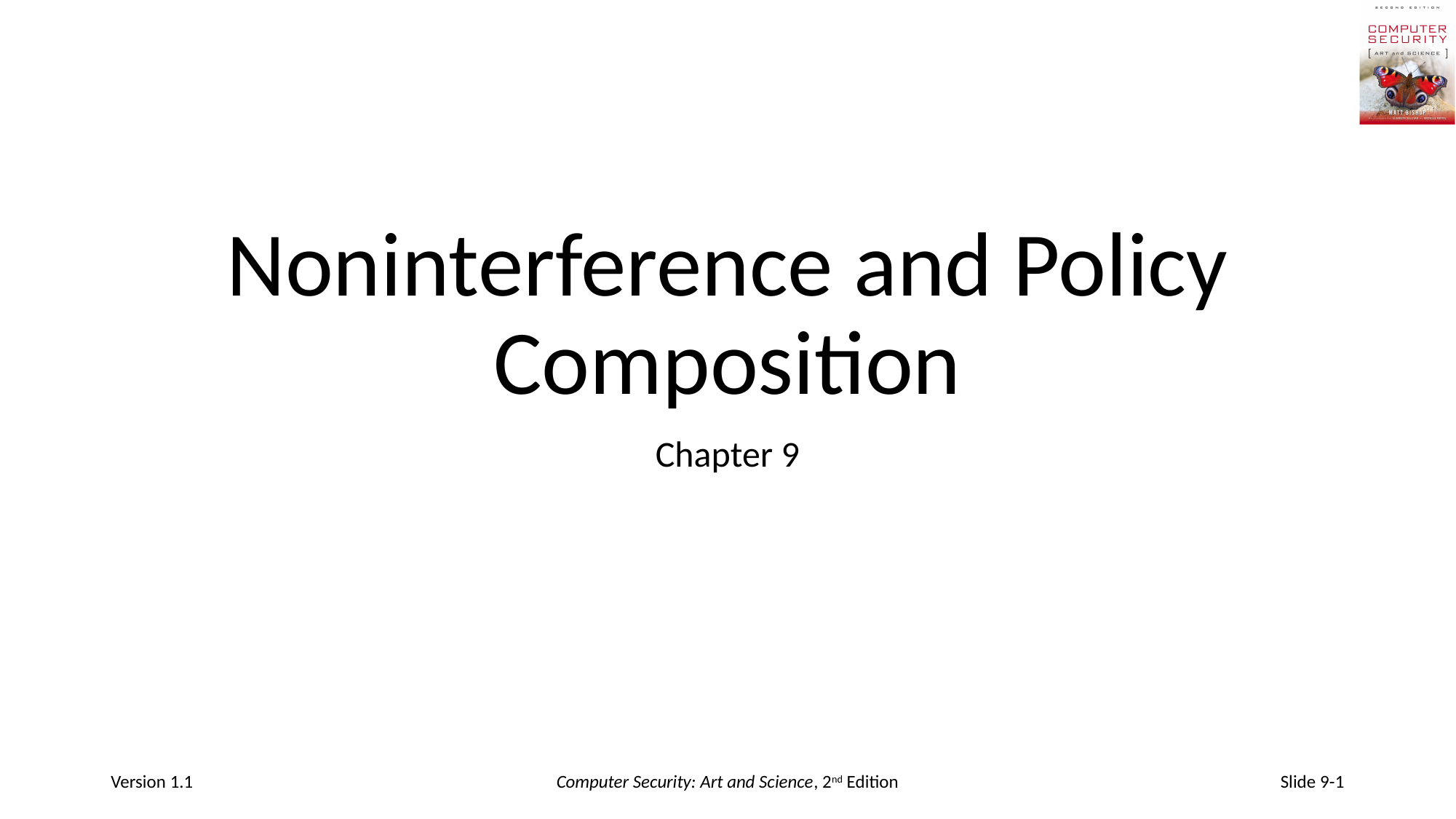

# Noninterference and Policy Composition
Chapter 9
Version 1.1
Computer Security: Art and Science, 2nd Edition
Slide 9-1